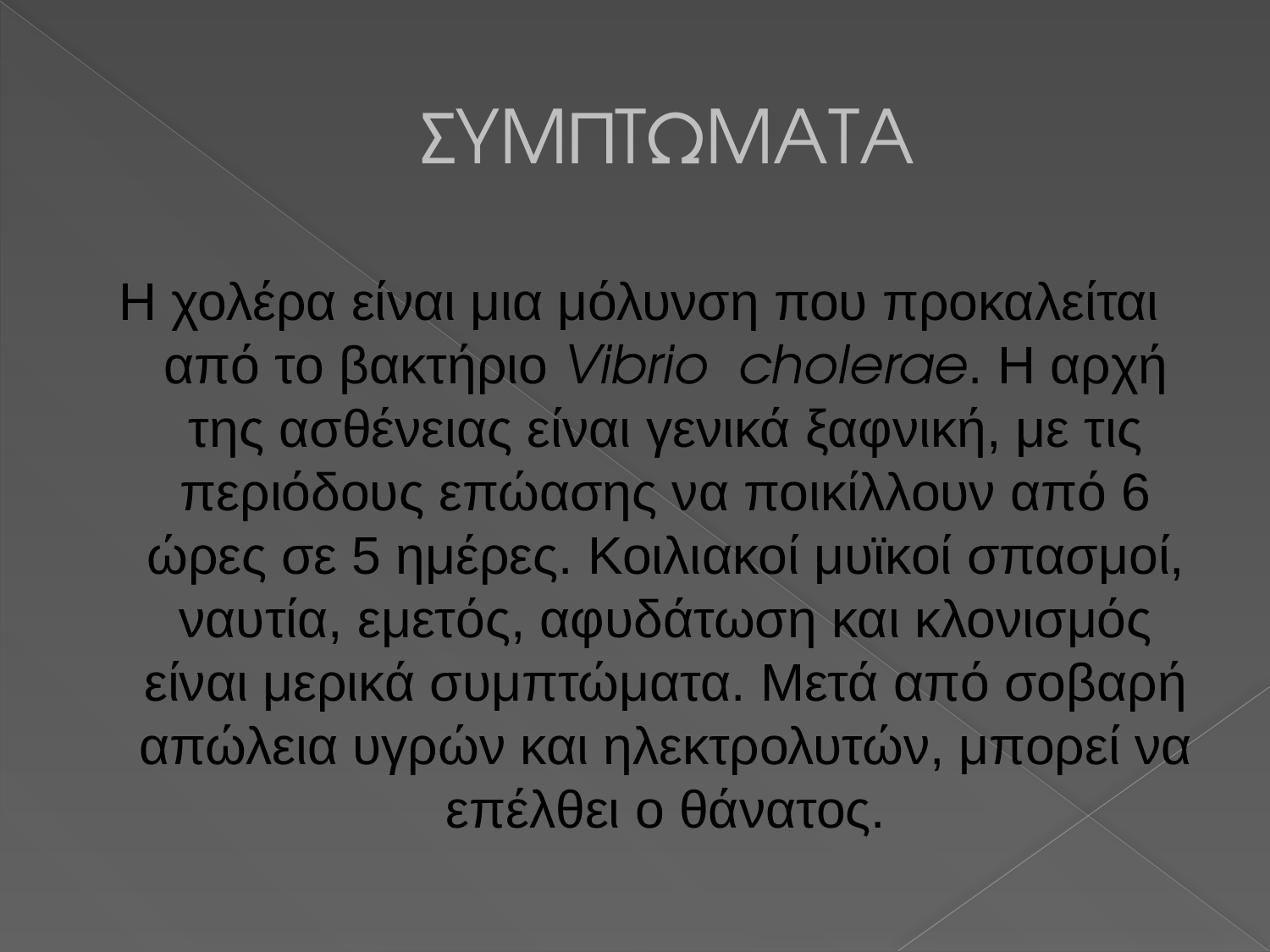

# ΣΥΜΠΤΩΜΑΤΑ
Η χολέρα είναι μια μόλυνση που προκαλείται από το βακτήριο Vibrio  cholerae. Η αρχή της ασθένειας είναι γενικά ξαφνική, με τις περιόδους επώασης να ποικίλλουν από 6 ώρες σε 5 ημέρες. Κοιλιακοί μυϊκοί σπασμοί, ναυτία, εμετός, αφυδάτωση και κλονισμός είναι μερικά συμπτώματα. Μετά από σοβαρή απώλεια υγρών και ηλεκτρολυτών, μπορεί να επέλθει ο θάνατος.